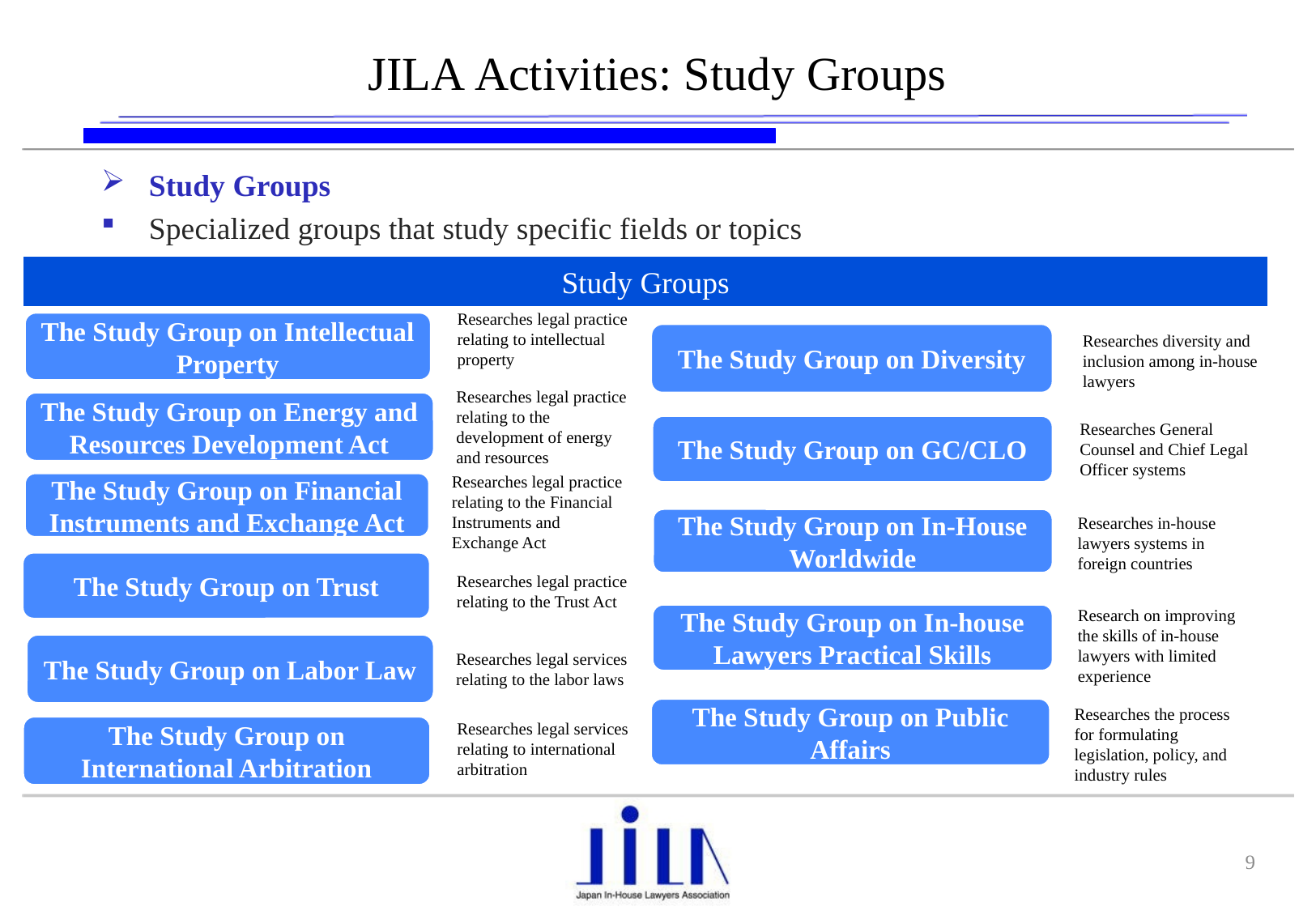

# JILA Activities: Study Groups
Study Groups
Specialized groups that study specific fields or topics
Study Groups

Researches legal practice relating to intellectual property
The Study Group on Intellectual Property
The Study Group on Diversity
Researches diversity and inclusion among in-house lawyers
Researches legal practice relating to the development of energy and resources
The Study Group on Energy and Resources Development Act
Researches General Counsel and Chief Legal Officer systems
The Study Group on GC/CLO
Researches legal practice relating to the Financial Instruments and Exchange Act
The Study Group on Financial Instruments and Exchange Act
Researches in-house lawyers systems in foreign countries
The Study Group on In-House Worldwide
The Study Group on Trust
Researches legal practice relating to the Trust Act
Research on improving the skills of in-house lawyers with limited experience
The Study Group on In-house Lawyers Practical Skills
The Study Group on Labor Law
Researches legal services relating to the labor laws
Researches the process for formulating legislation, policy, and industry rules
The Study Group on Public Affairs
Researches legal services relating to international arbitration
The Study Group on International Arbitration

9